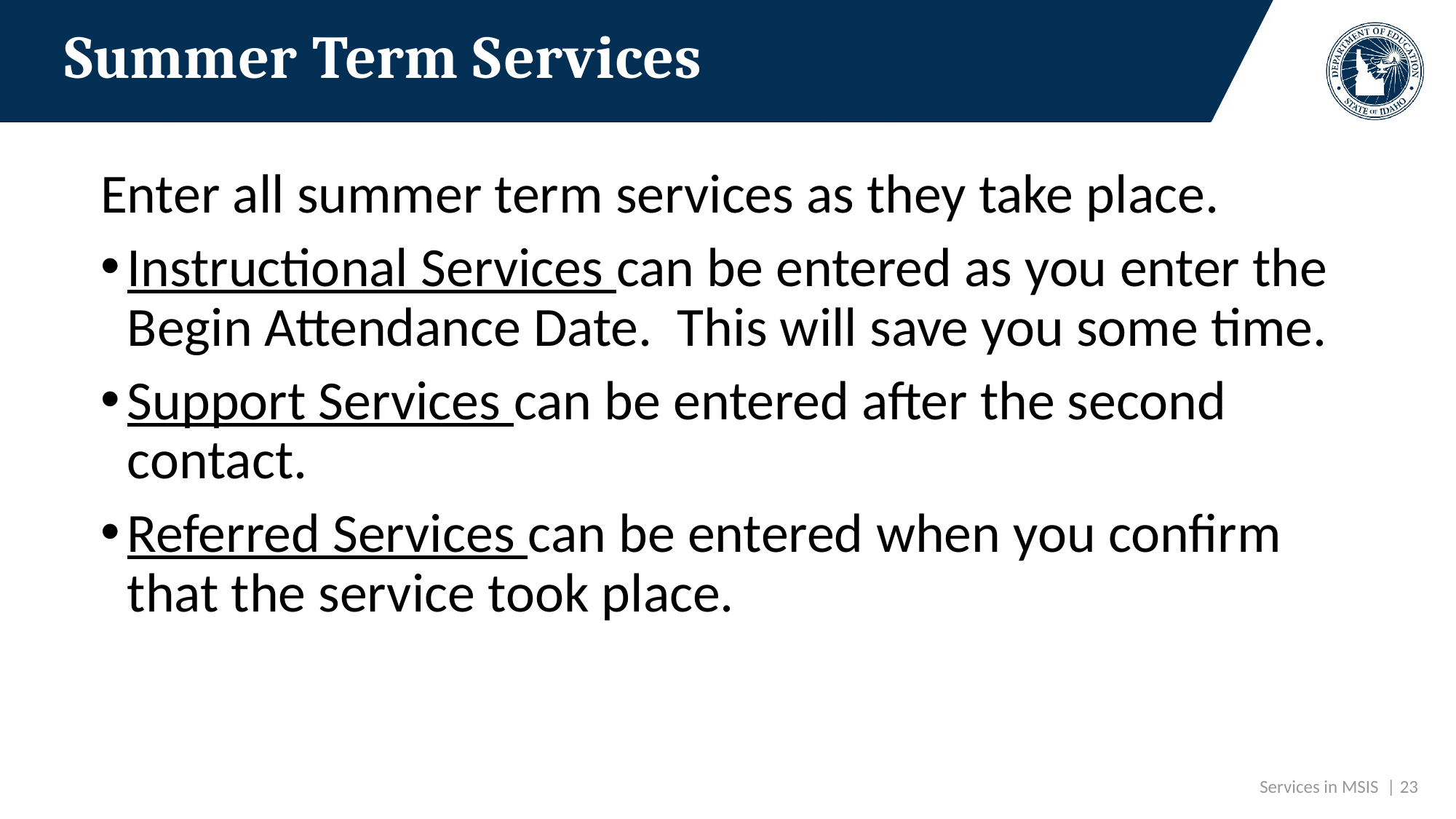

# Summer Term Services
Enter all summer term services as they take place.
Instructional Services can be entered as you enter the Begin Attendance Date.  This will save you some time.
Support Services can be entered after the second contact.
Referred Services can be entered when you confirm that the service took place.
 Services in MSIS  | 23